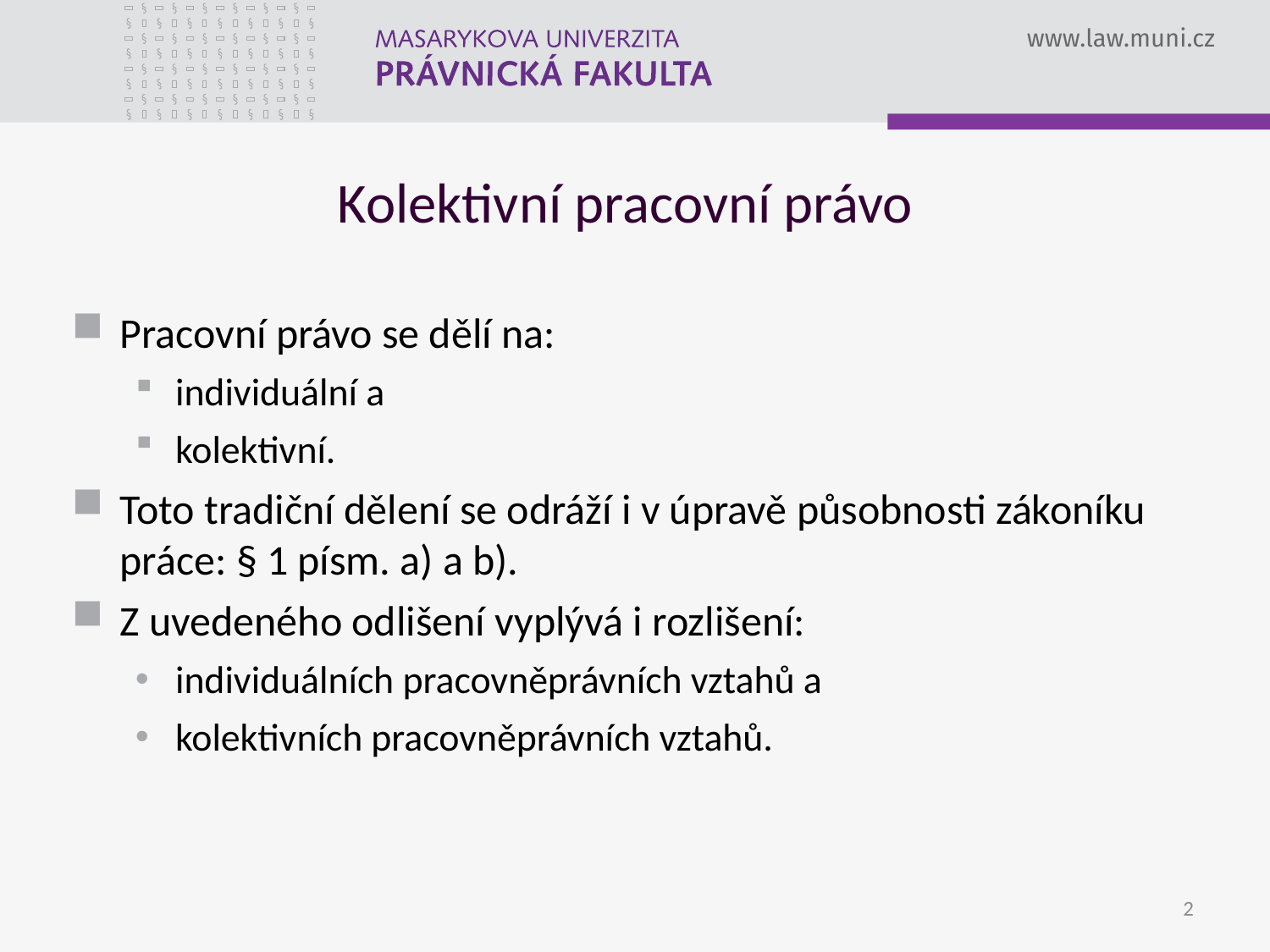

# Kolektivní pracovní právo
Pracovní právo se dělí na:
individuální a
kolektivní.
Toto tradiční dělení se odráží i v úpravě působnosti zákoníku práce: § 1 písm. a) a b).
Z uvedeného odlišení vyplývá i rozlišení:
individuálních pracovněprávních vztahů a
kolektivních pracovněprávních vztahů.

2